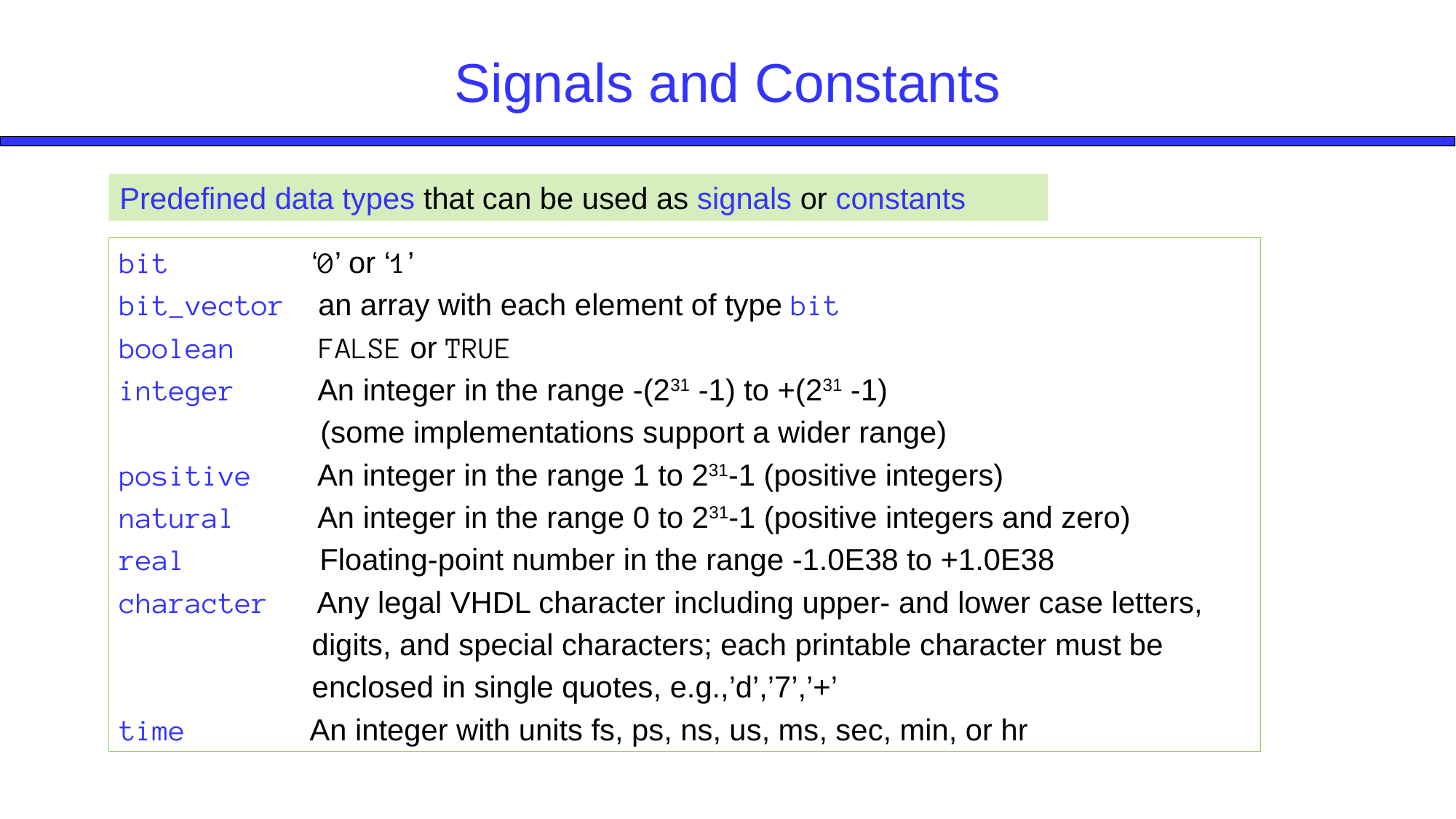

# Signals and Constants
Predefined data types that can be used as signals or constants
bit	     ‘0’ or ‘1’
bit_vector  an array with each element of type bit
boolean          FALSE or TRUE
integer          An integer in the range -(231 -1) to +(231 -1)
                        (some implementations support a wider range)
positive        An integer in the range 1 to 231-1 (positive integers)
natural          An integer in the range 0 to 231-1 (positive integers and zero)
real                Floating-point number in the range -1.0E38 to +1.0E38
character      Any legal VHDL character including upper- and lower case letters,
                       digits, and special characters; each printable character must be
                       enclosed in single quotes, e.g.,’d’,’7’,’+’
time               An integer with units fs, ps, ns, us, ms, sec, min, or hr